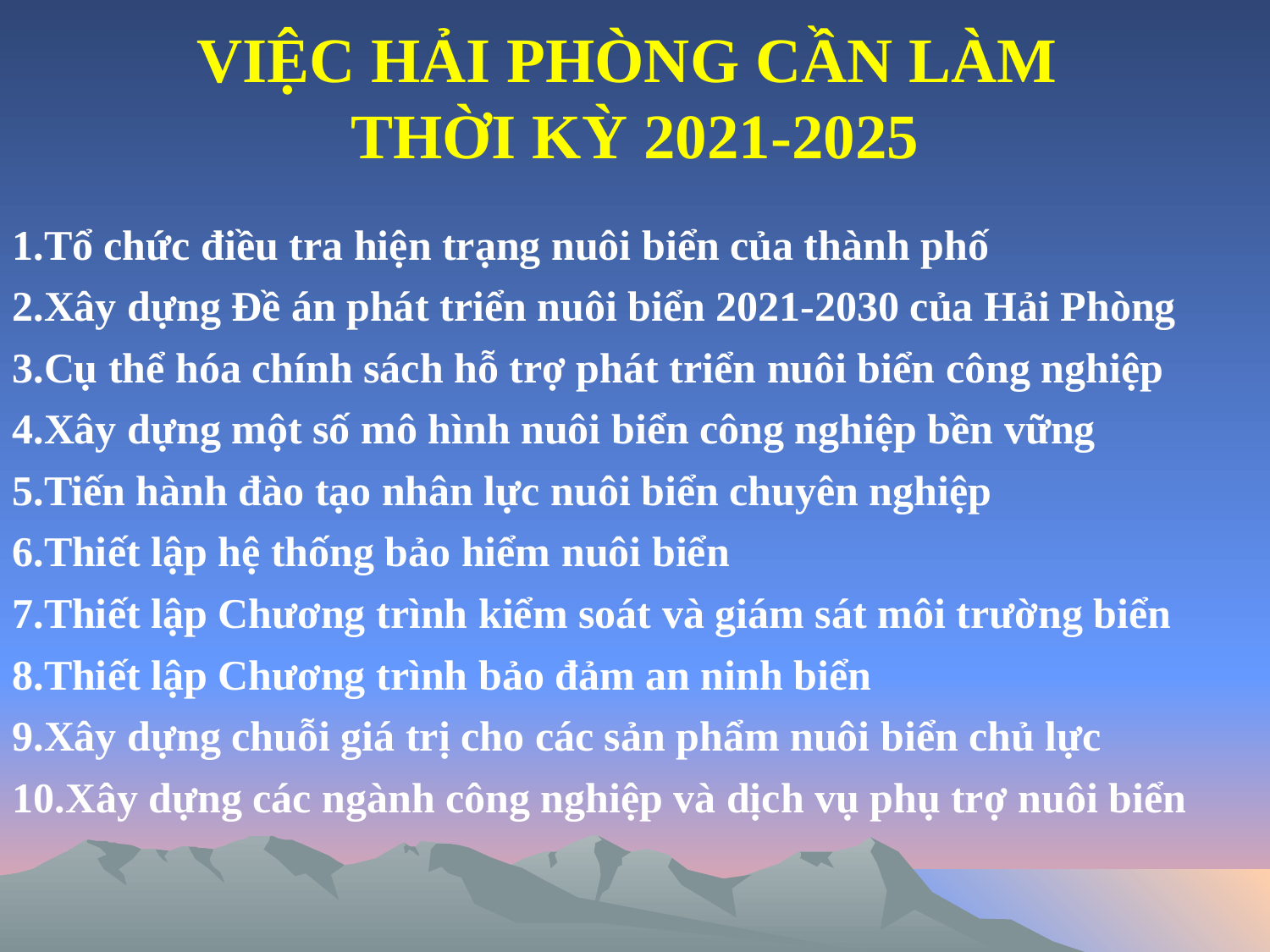

# VIỆC HẢI PHÒNG CẦN LÀM THỜI KỲ 2021-2025
Tổ chức điều tra hiện trạng nuôi biển của thành phố
Xây dựng Đề án phát triển nuôi biển 2021-2030 của Hải Phòng
Cụ thể hóa chính sách hỗ trợ phát triển nuôi biển công nghiệp
Xây dựng một số mô hình nuôi biển công nghiệp bền vững
Tiến hành đào tạo nhân lực nuôi biển chuyên nghiệp
Thiết lập hệ thống bảo hiểm nuôi biển
Thiết lập Chương trình kiểm soát và giám sát môi trường biển
Thiết lập Chương trình bảo đảm an ninh biển
Xây dựng chuỗi giá trị cho các sản phẩm nuôi biển chủ lực
Xây dựng các ngành công nghiệp và dịch vụ phụ trợ nuôi biển